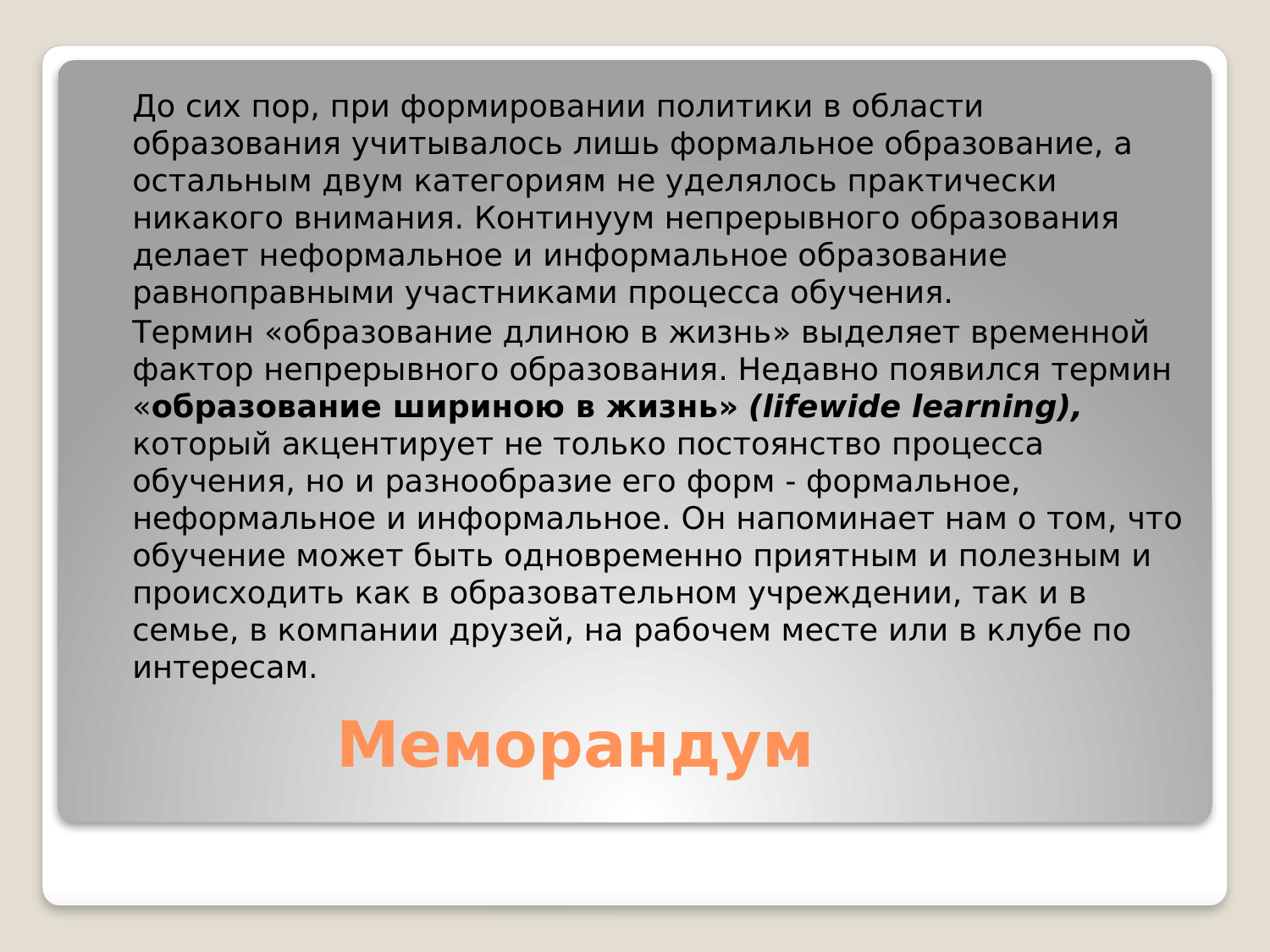

До сих пор, при формировании политики в области образования учитывалось лишь формальное образование, а остальным двум категориям не уделялось практически никакого внимания. Континуум непрерывного образования делает неформальное и информальное образование равноправными участниками процесса обучения.
		Термин «образование длиною в жизнь» выделяет временной фактор непрерывного образования. Недавно появился термин «образование шириною в жизнь» (lifewide learning), который акцентирует не только постоянство процесса обучения, но и разнообразие его форм - формальное, неформальное и информальное. Он напоминает нам о том, что обучение может быть одновременно приятным и полезным и происходить как в образовательном учреждении, так и в семье, в компании друзей, на рабочем месте или в клубе по интересам.

# Меморандум